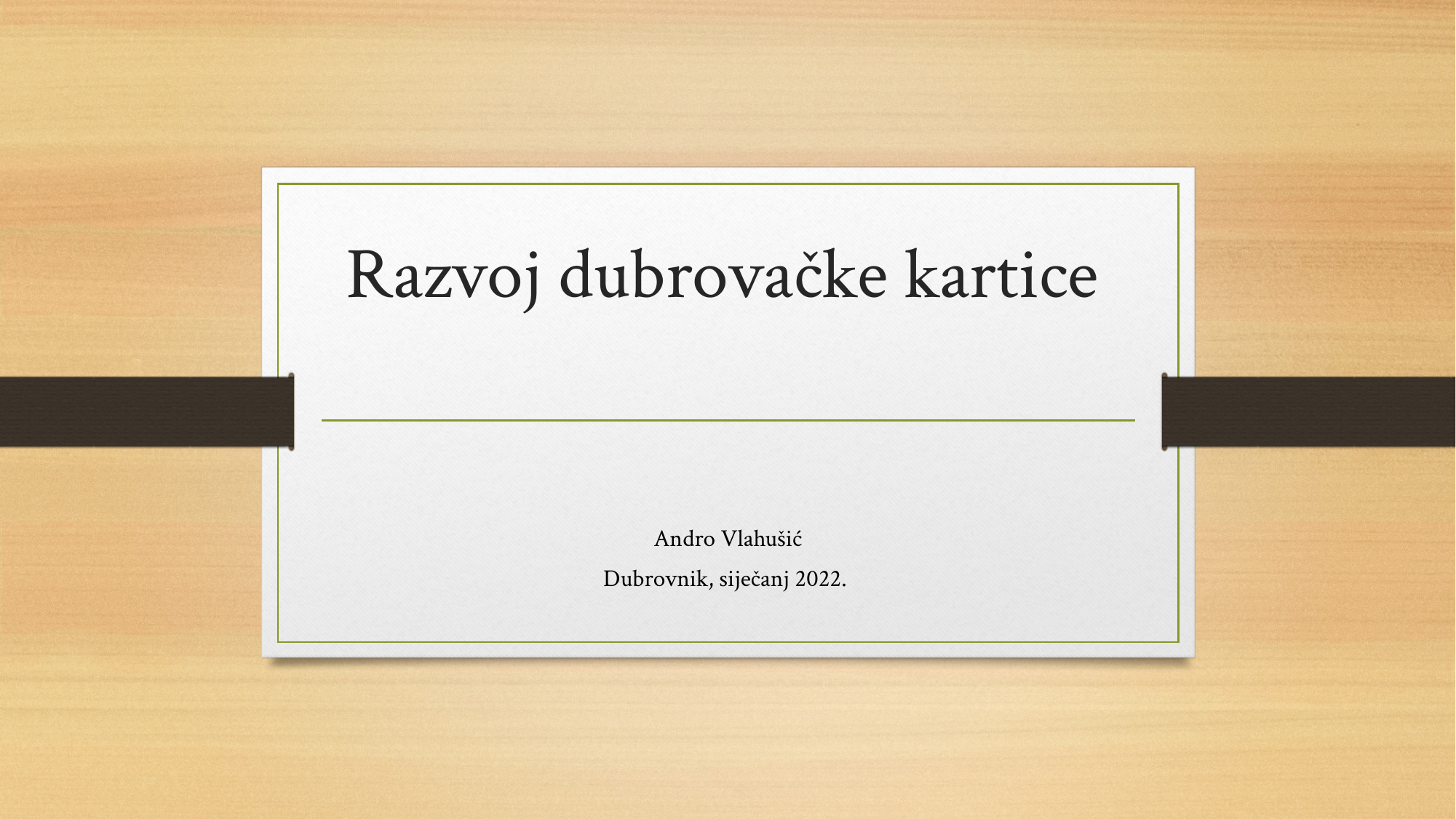

# Razvoj dubrovačke kartice

Andro Vlahušić
Dubrovnik, siječanj 2022.